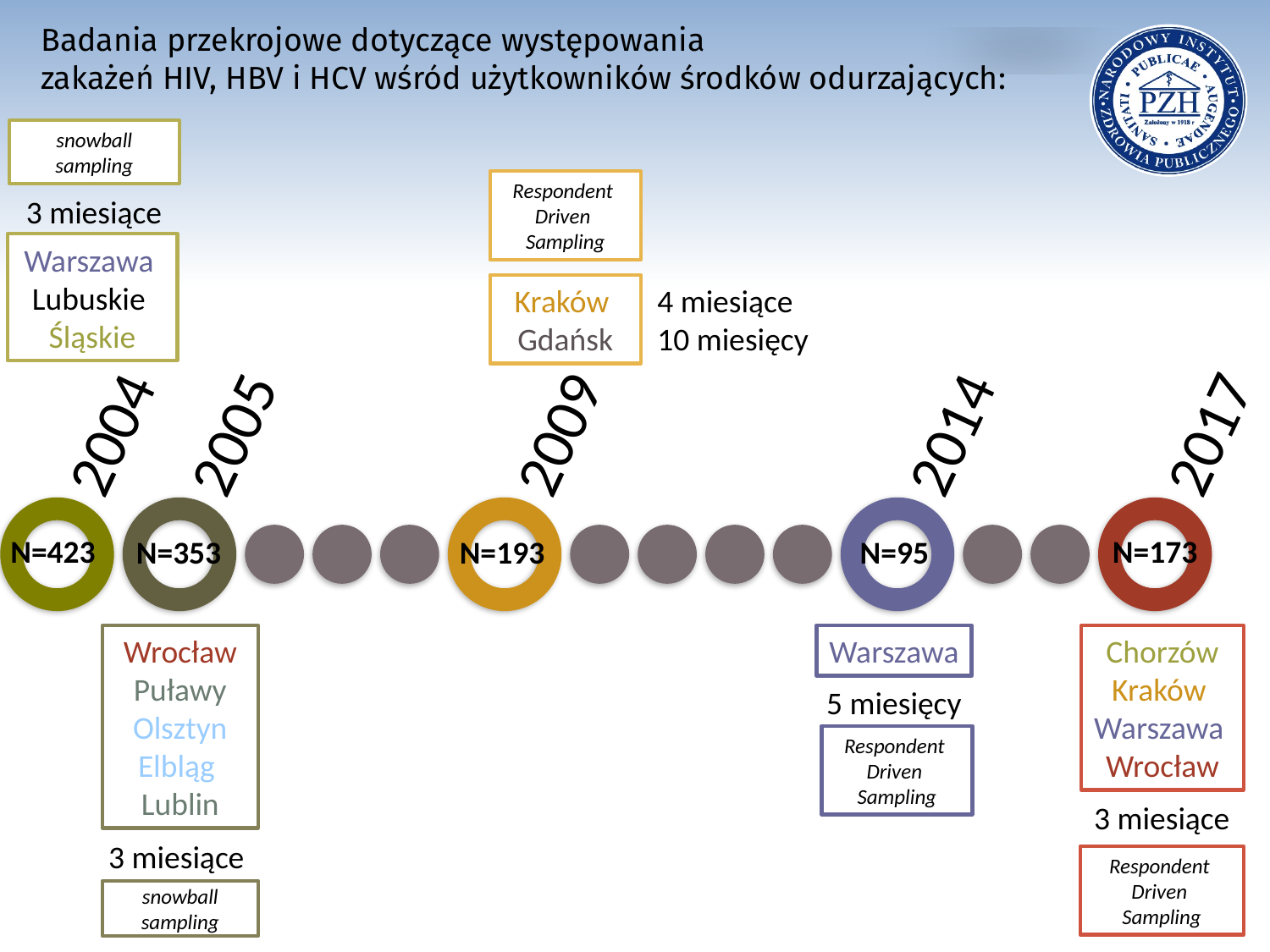

Badania przekrojowe dotyczące występowania
zakażeń HIV, HBV i HCV wśród użytkowników środków odurzających:
snowball sampling
Respondent
Driven
Sampling
2004
2005

2009

2014

2017
3 miesiące
Warszawa
Lubuskie
Śląskie
Kraków
Gdańsk
4 miesiące
10 miesięcy
N=423
N=173
N=353
N=193
N=95
Chorzów
Kraków
Warszawa
Wrocław
Wrocław
Puławy
Olsztyn
Elbląg
Lublin
Warszawa
5 miesięcy
Respondent
Driven
Sampling
3 miesiące
3 miesiące
Respondent
Driven
Sampling
snowball sampling